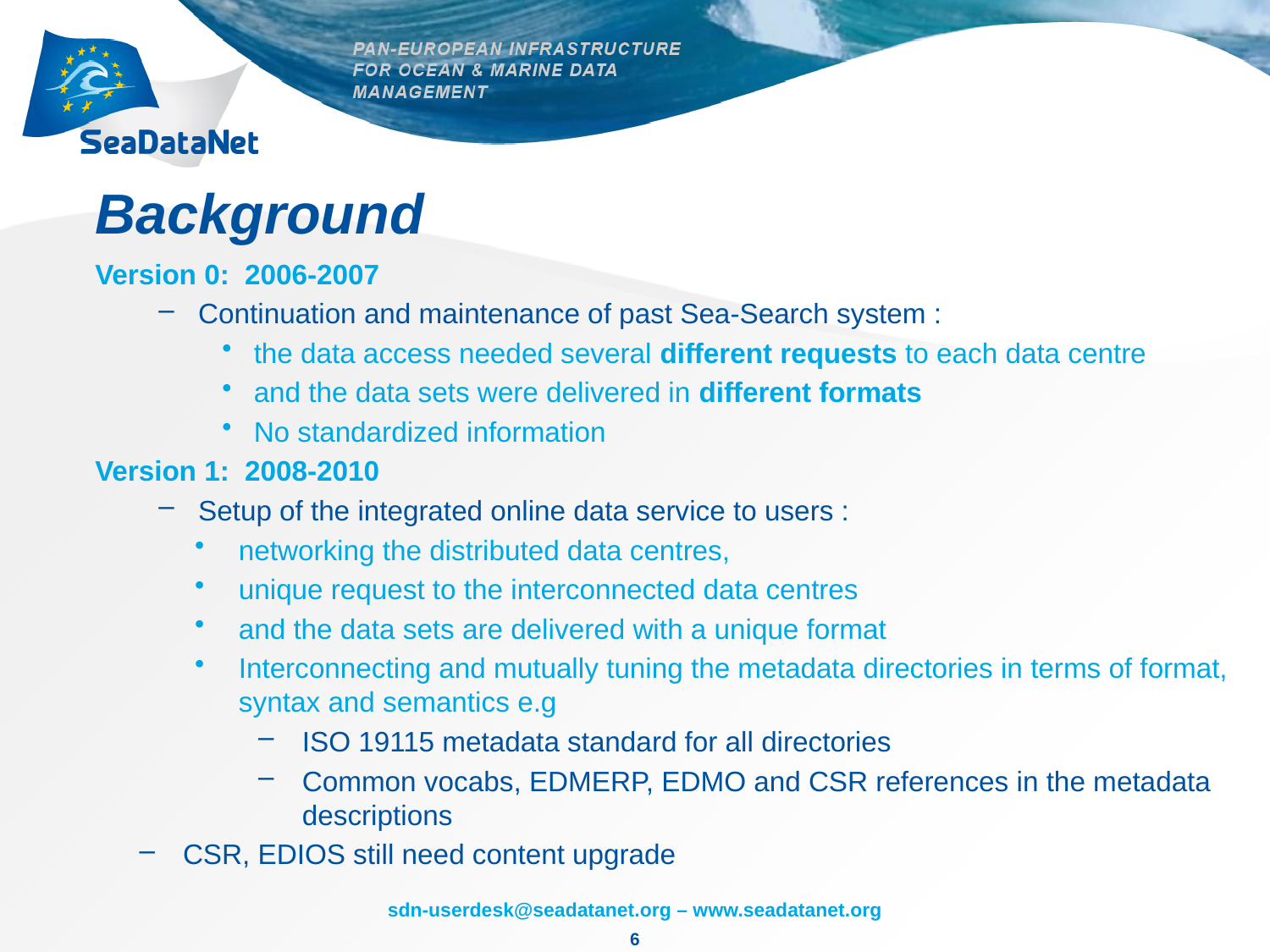

# Background
Version 0:  2006-2007
Continuation and maintenance of past Sea-Search system :
the data access needed several different requests to each data centre
and the data sets were delivered in different formats
No standardized information
Version 1:  2008-2010
Setup of the integrated online data service to users :
networking the distributed data centres,
unique request to the interconnected data centres
and the data sets are delivered with a unique format
Interconnecting and mutually tuning the metadata directories in terms of format, syntax and semantics e.g
ISO 19115 metadata standard for all directories
Common vocabs, EDMERP, EDMO and CSR references in the metadata descriptions
CSR, EDIOS still need content upgrade

6